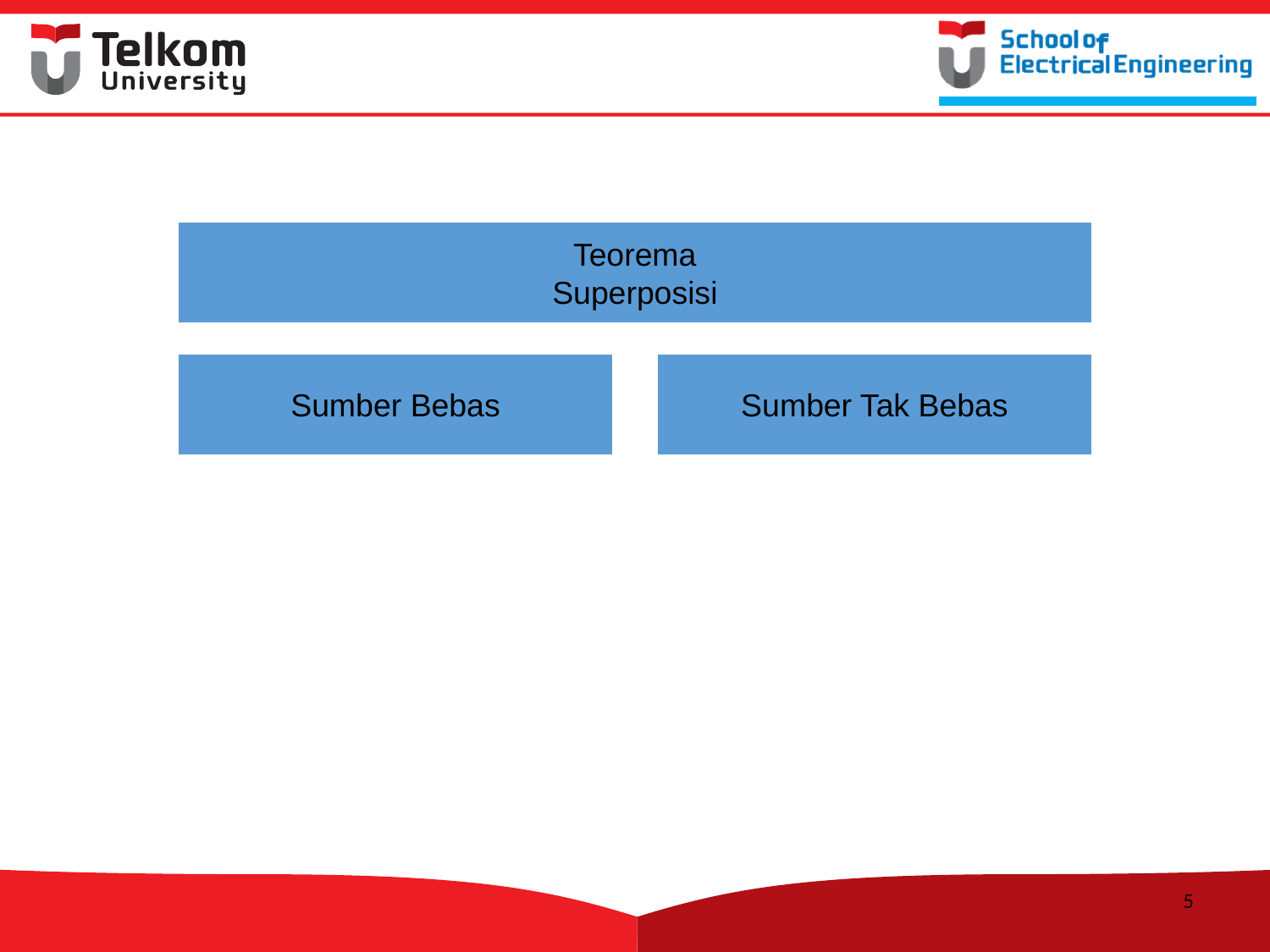

#
Teorema
Superposisi
Sumber Bebas
Sumber Tak Bebas
5